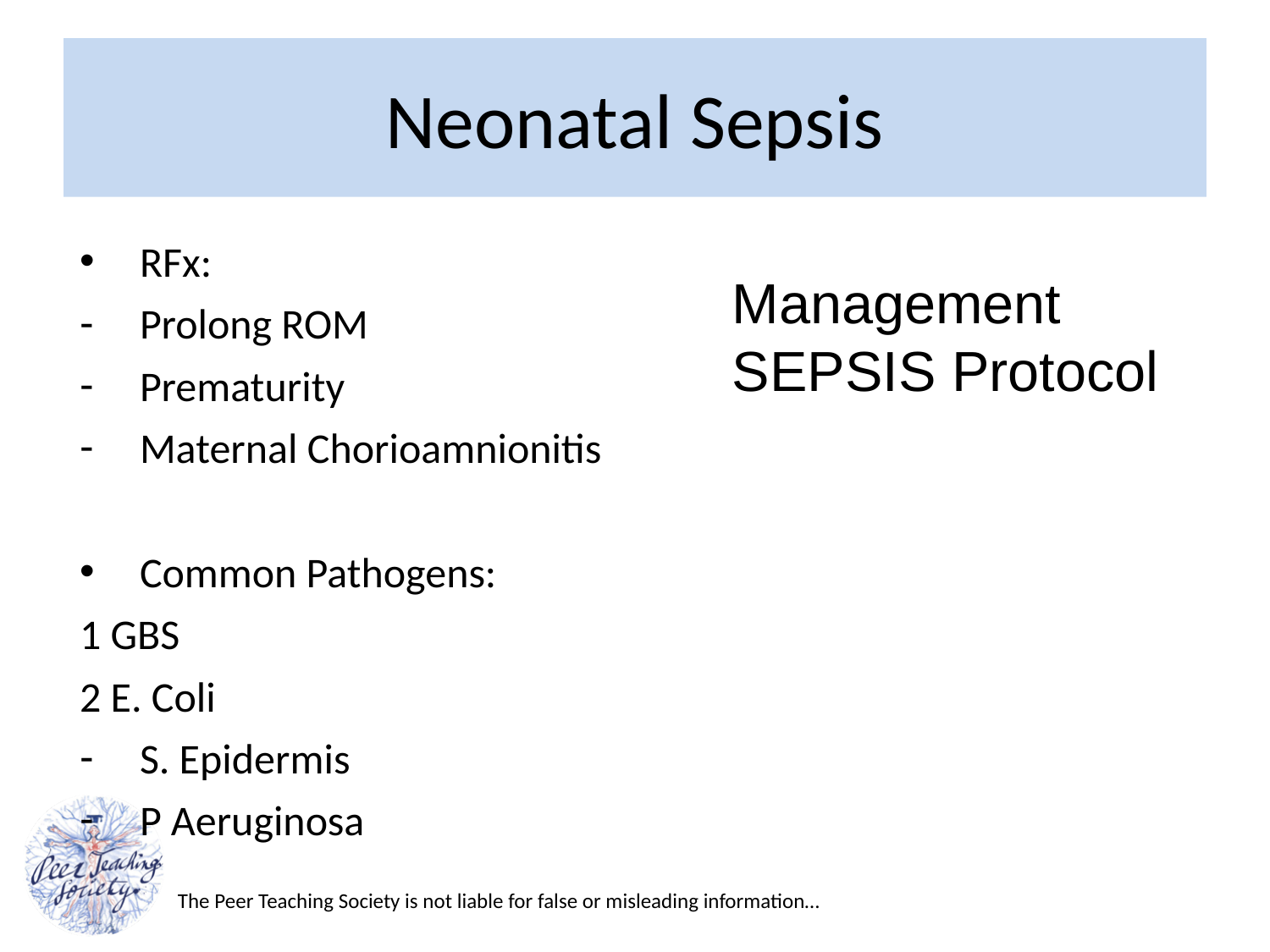

# Neonatal Sepsis
RFx:
Prolong ROM
Prematurity
Maternal Chorioamnionitis

Common Pathogens:
1 GBS
2 E. Coli
S. Epidermis
P Aeruginosa

Management
SEPSIS Protocol